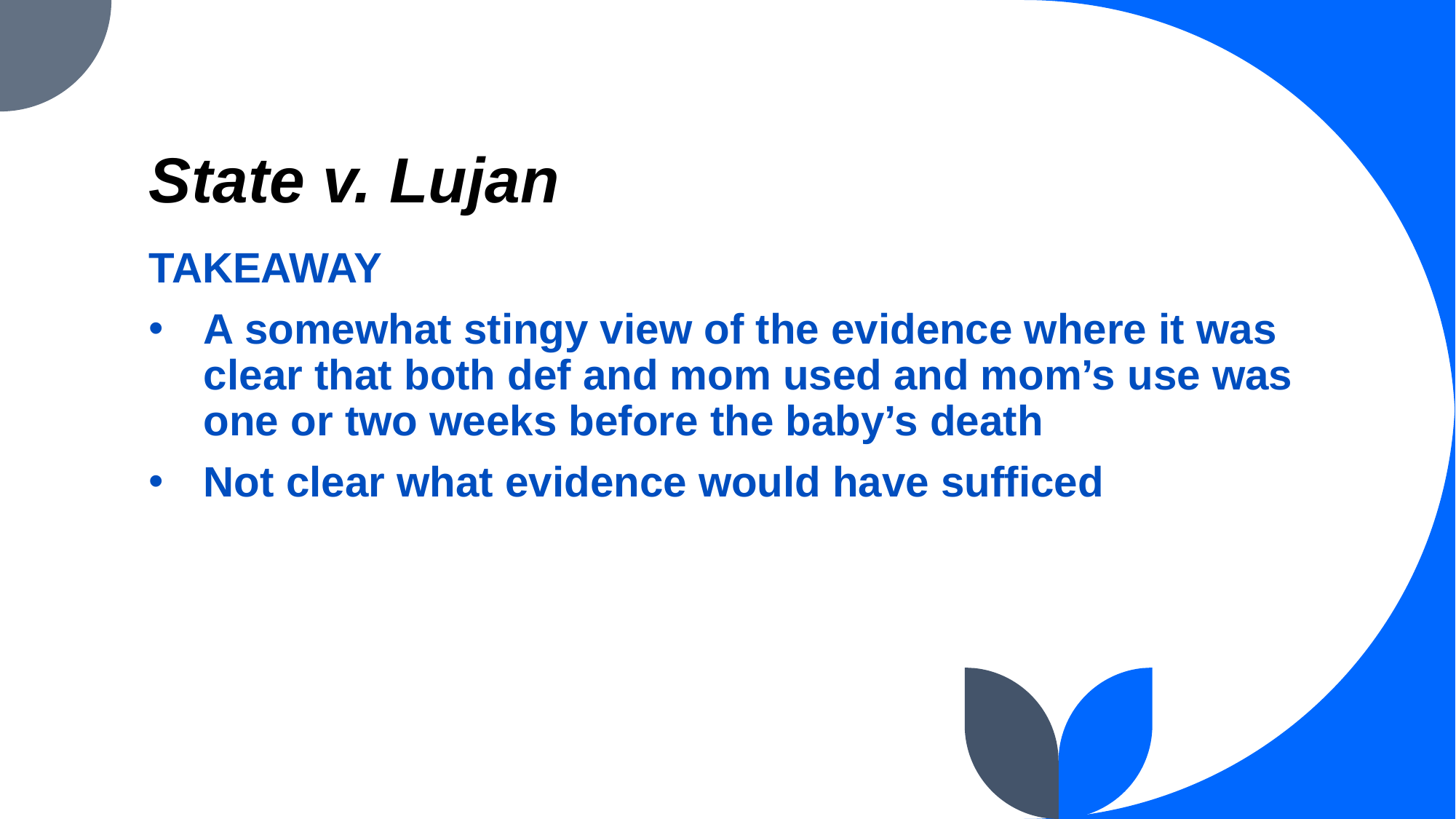

# State v. Lujan
TAKEAWAY
A somewhat stingy view of the evidence where it was clear that both def and mom used and mom’s use was one or two weeks before the baby’s death
Not clear what evidence would have sufficed